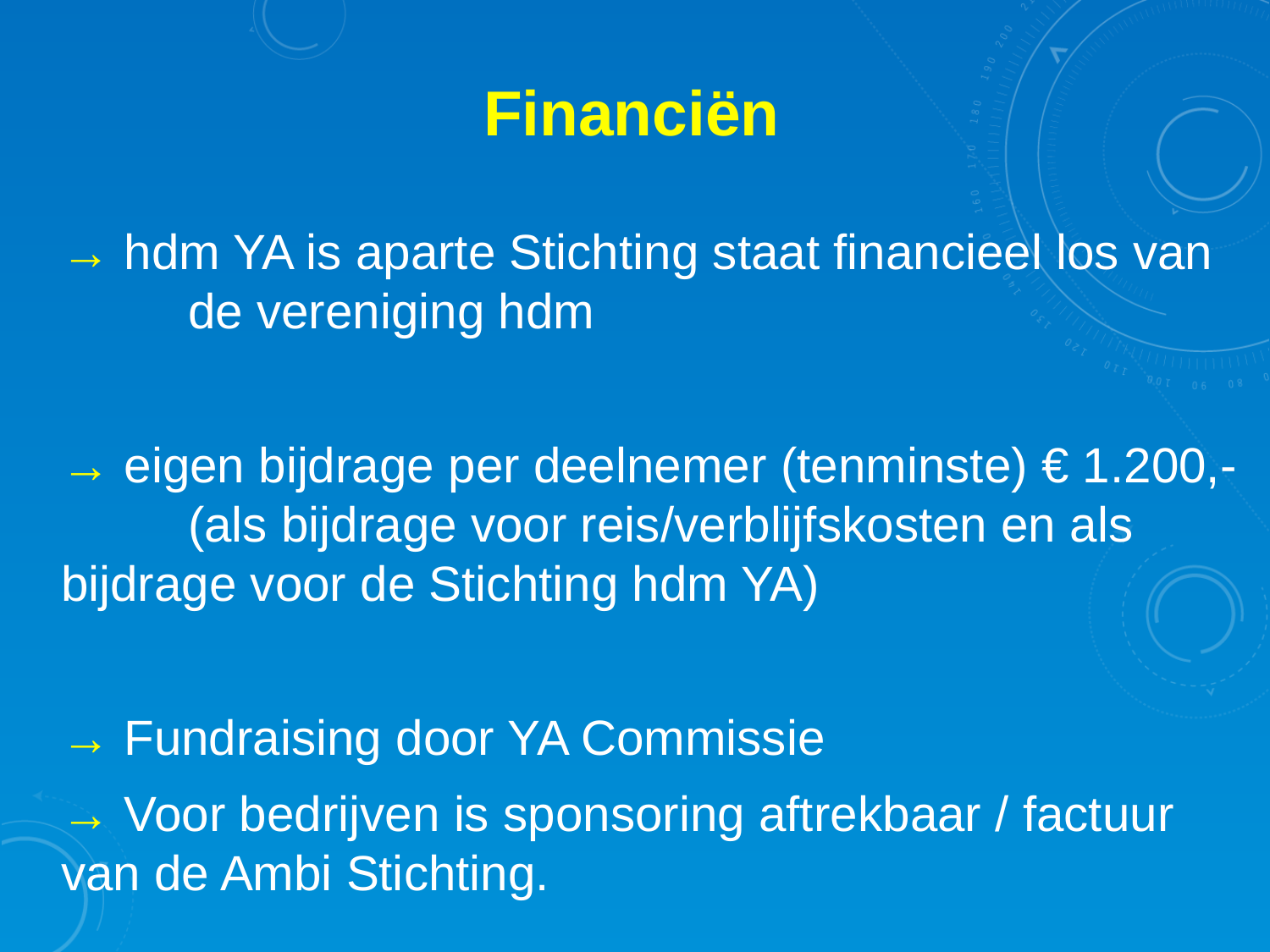

Financiën
→ hdm YA is aparte Stichting staat financieel los van 	de vereniging hdm

→ eigen bijdrage per deelnemer (tenminste) € 1.200,-
	(als bijdrage voor reis/verblijfskosten en als 	bijdrage voor de Stichting hdm YA)

→ Fundraising door YA Commissie
→ Voor bedrijven is sponsoring aftrekbaar / factuur 	van de Ambi Stichting.